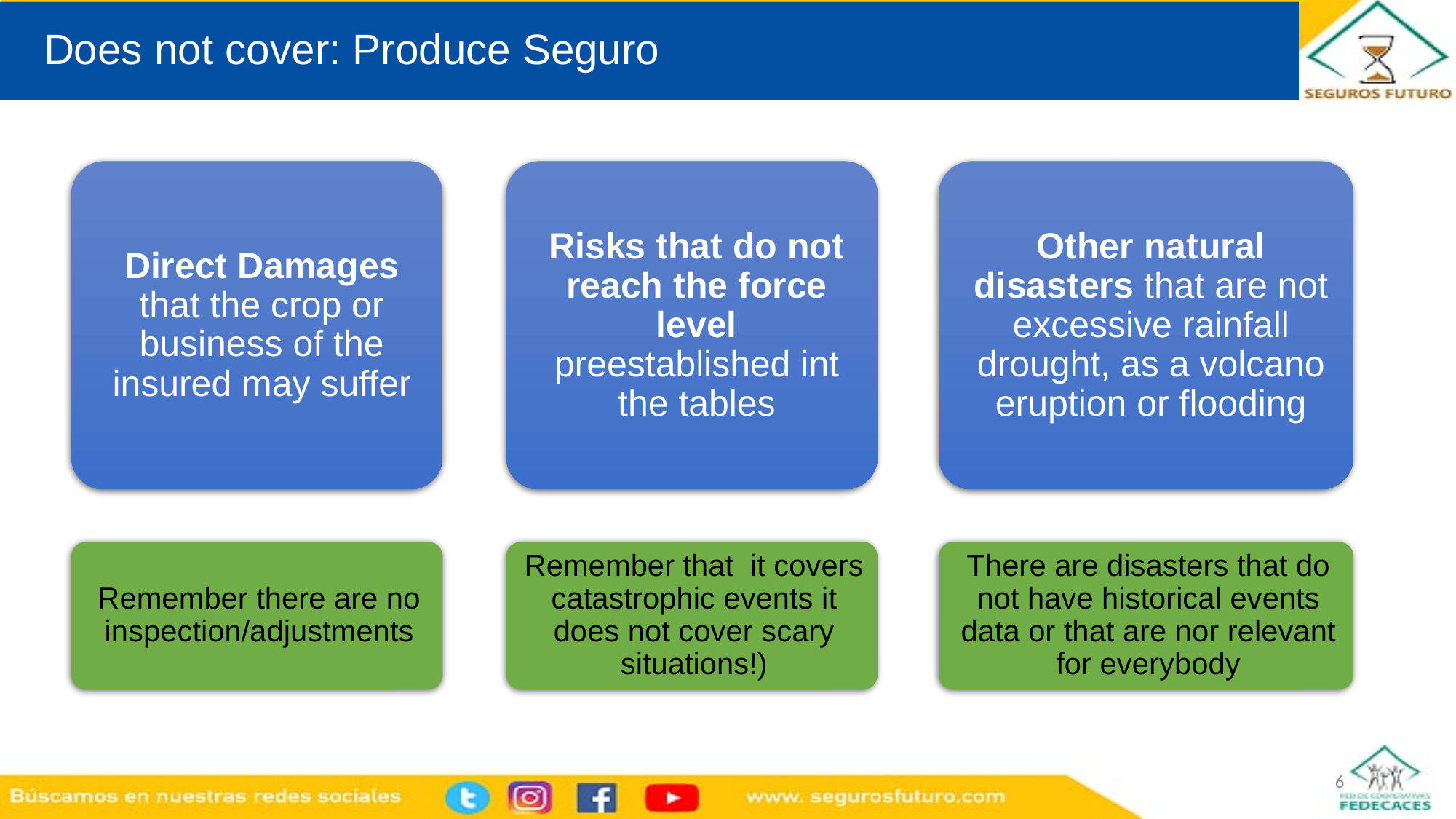

# Does not cover: Produce Seguro
Direct Damages that the crop or business of the insured may suffer
Risks that do not reach the force level preestablished int the tables
Other natural disasters that are not excessive rainfall drought, as a volcano eruption or flooding
Average annual insurance recovery
Resulting protection gap
Remember there are no inspection/adjustments
Remember that  it covers catastrophic events it does not cover scary situations!)
There are disasters that do not have historical events data or that are nor relevant for everybody
6